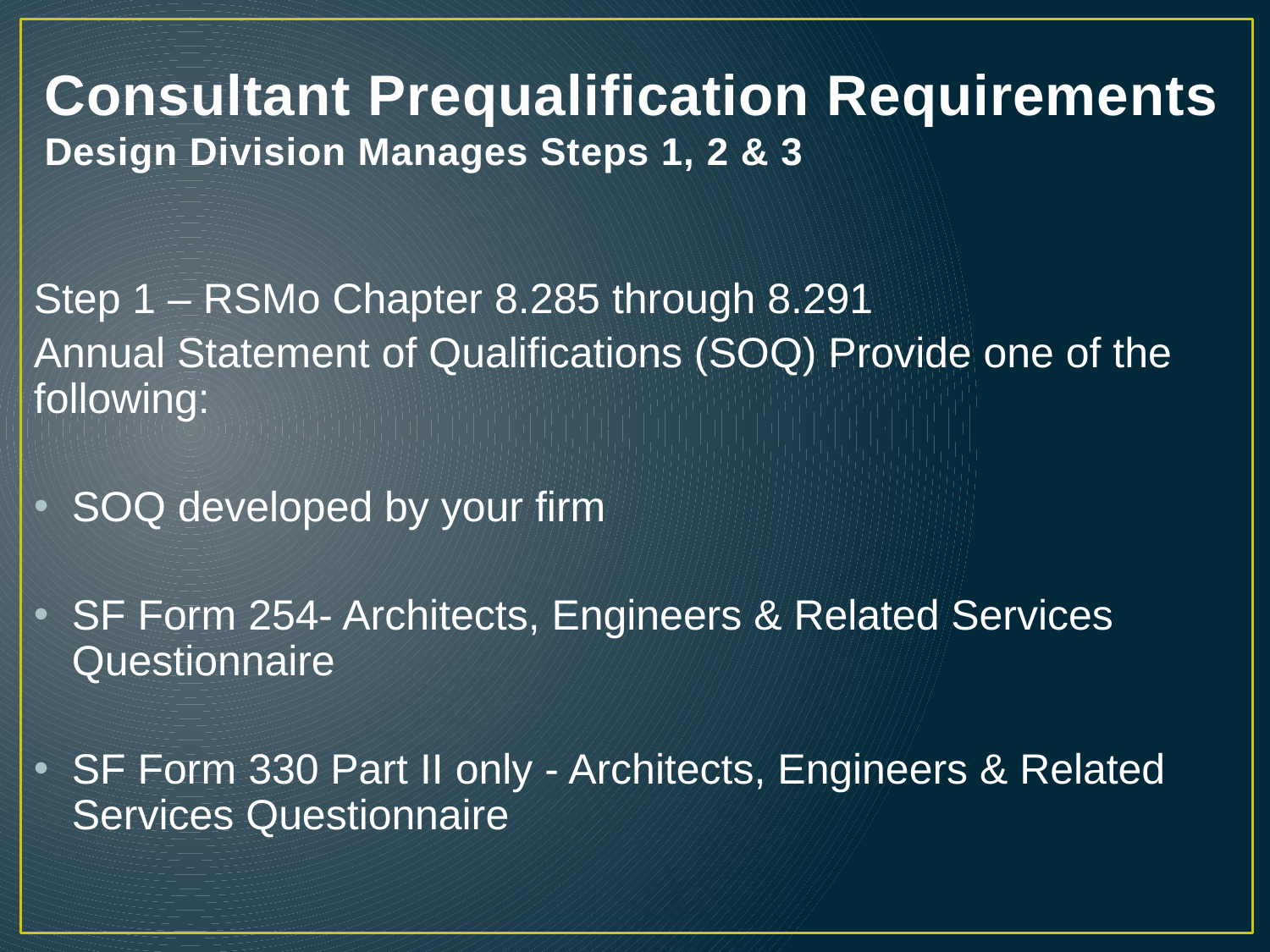

# Consultant Prequalification Requirements Design Division Manages Steps 1, 2 & 3

Step 1 – RSMo Chapter 8.285 through 8.291
Annual Statement of Qualifications (SOQ) Provide one of the following:

SOQ developed by your firm

SF Form 254- Architects, Engineers & Related Services Questionnaire

SF Form 330 Part II only - Architects, Engineers & Related Services Questionnaire